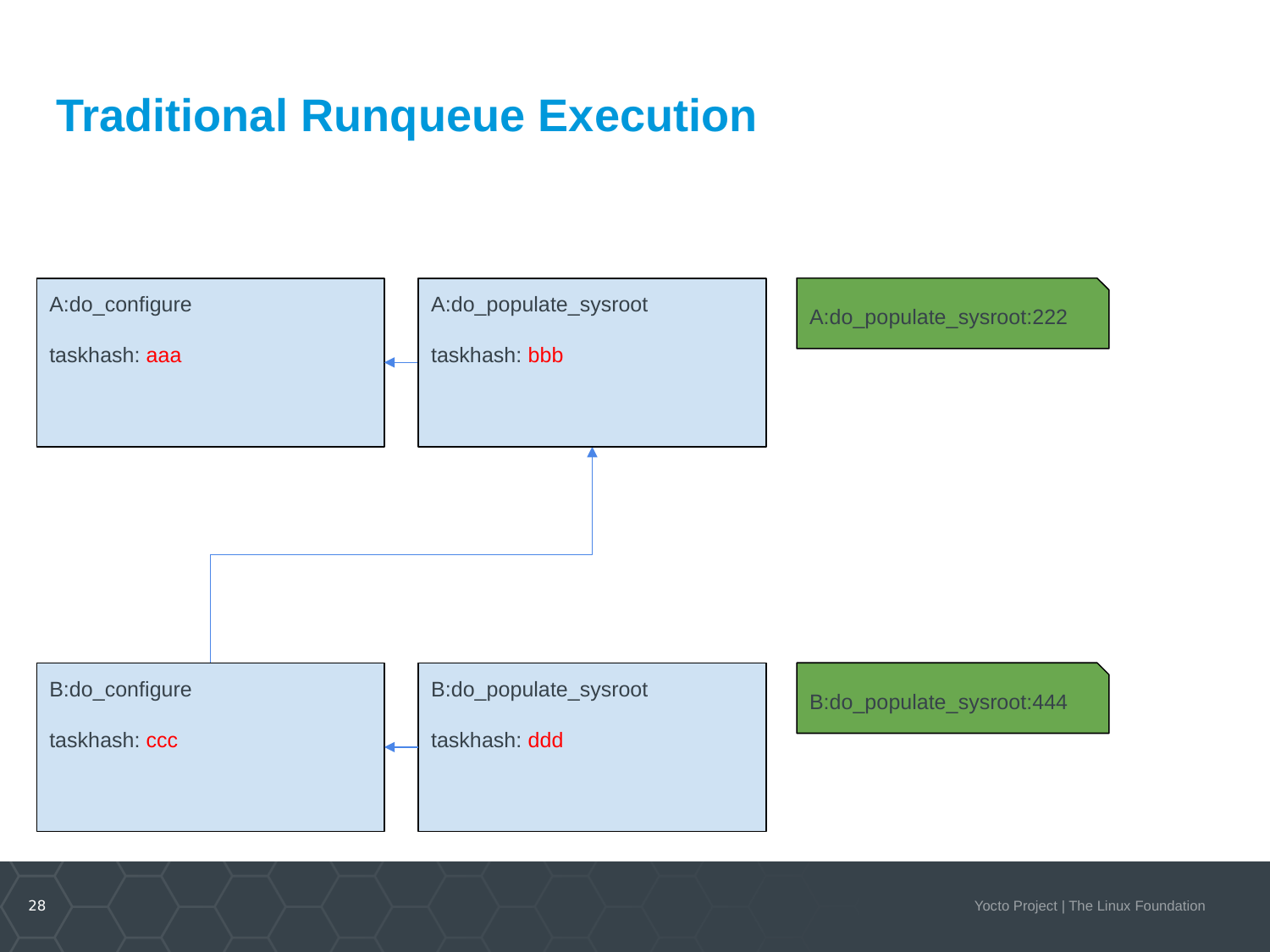

# Traditional Runqueue Execution
A:do_configure

taskhash: aaa

A:do_populate_sysroot

taskhash: bbb

A:do_populate_sysroot:222
B:do_configure

taskhash: ccc

B:do_populate_sysroot

taskhash: ddd

B:do_populate_sysroot:444